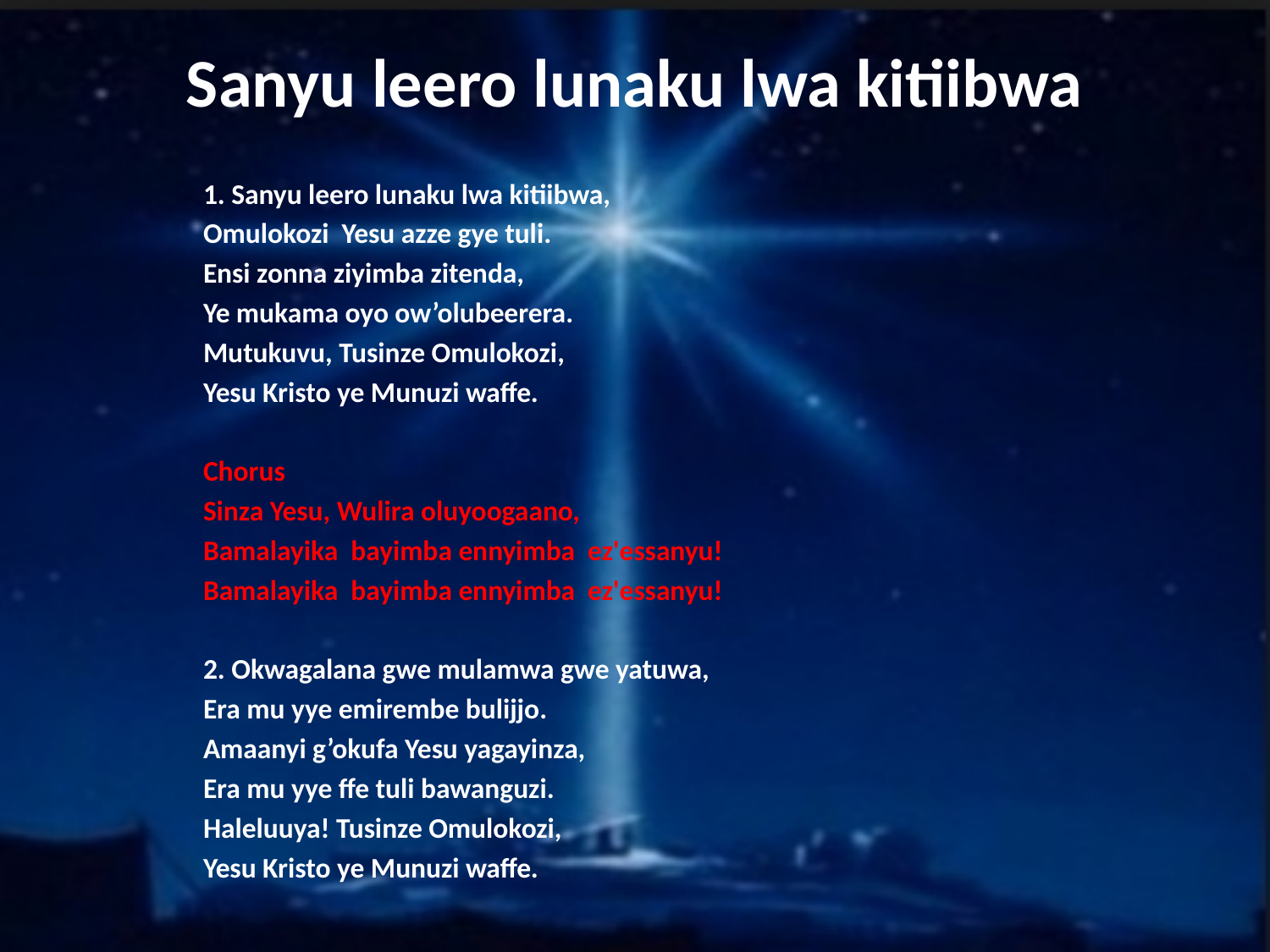

# Sanyu leero lunaku lwa kitiibwa
1. Sanyu leero lunaku lwa kitiibwa,
Omulokozi  Yesu azze gye tuli.
Ensi zonna ziyimba zitenda,
Ye mukama oyo ow’olubeerera.
Mutukuvu, Tusinze Omulokozi,
Yesu Kristo ye Munuzi waffe.

Chorus
Sinza Yesu, Wulira oluyoogaano,
Bamalayika  bayimba ennyimba  ez'essanyu!
Bamalayika  bayimba ennyimba  ez'essanyu!

2. Okwagalana gwe mulamwa gwe yatuwa,
Era mu yye emirembe bulijjo.
Amaanyi g’okufa Yesu yagayinza,
Era mu yye ffe tuli bawanguzi.
Haleluuya! Tusinze Omulokozi,
Yesu Kristo ye Munuzi waffe.